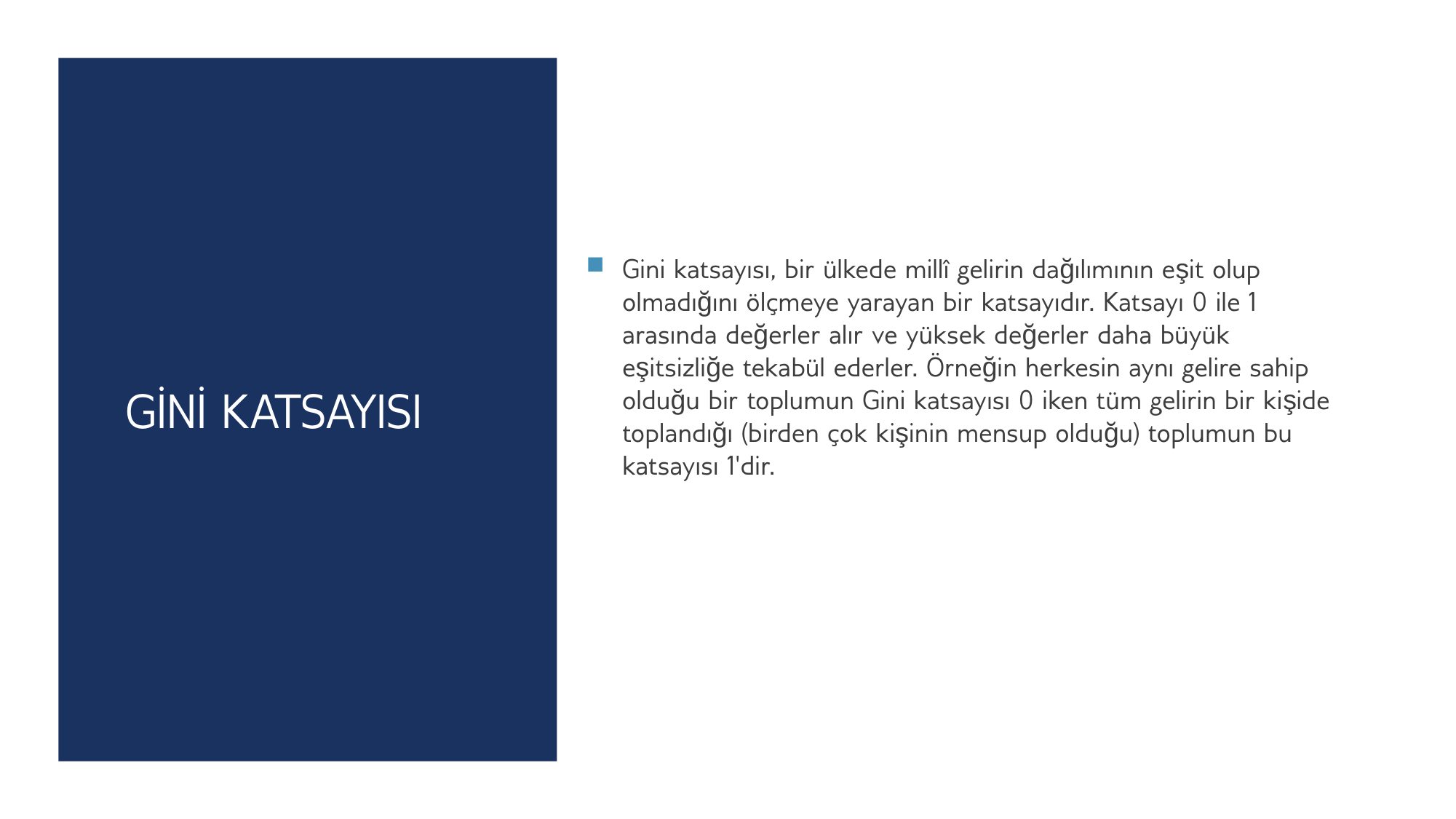

Gini katsayısı, bir ülkede millî gelirin dağılımının eşit olup olmadığını ölçmeye yarayan bir katsayıdır. Katsayı 0 ile 1 arasında değerler alır ve yüksek değerler daha büyük eşitsizliğe tekabül ederler. Örneğin herkesin aynı gelire sahip olduğu bir toplumun Gini katsayısı 0 iken tüm gelirin bir kişide toplandığı (birden çok kişinin mensup olduğu) toplumun bu katsayısı 1'dir.

# Gini katsayısı